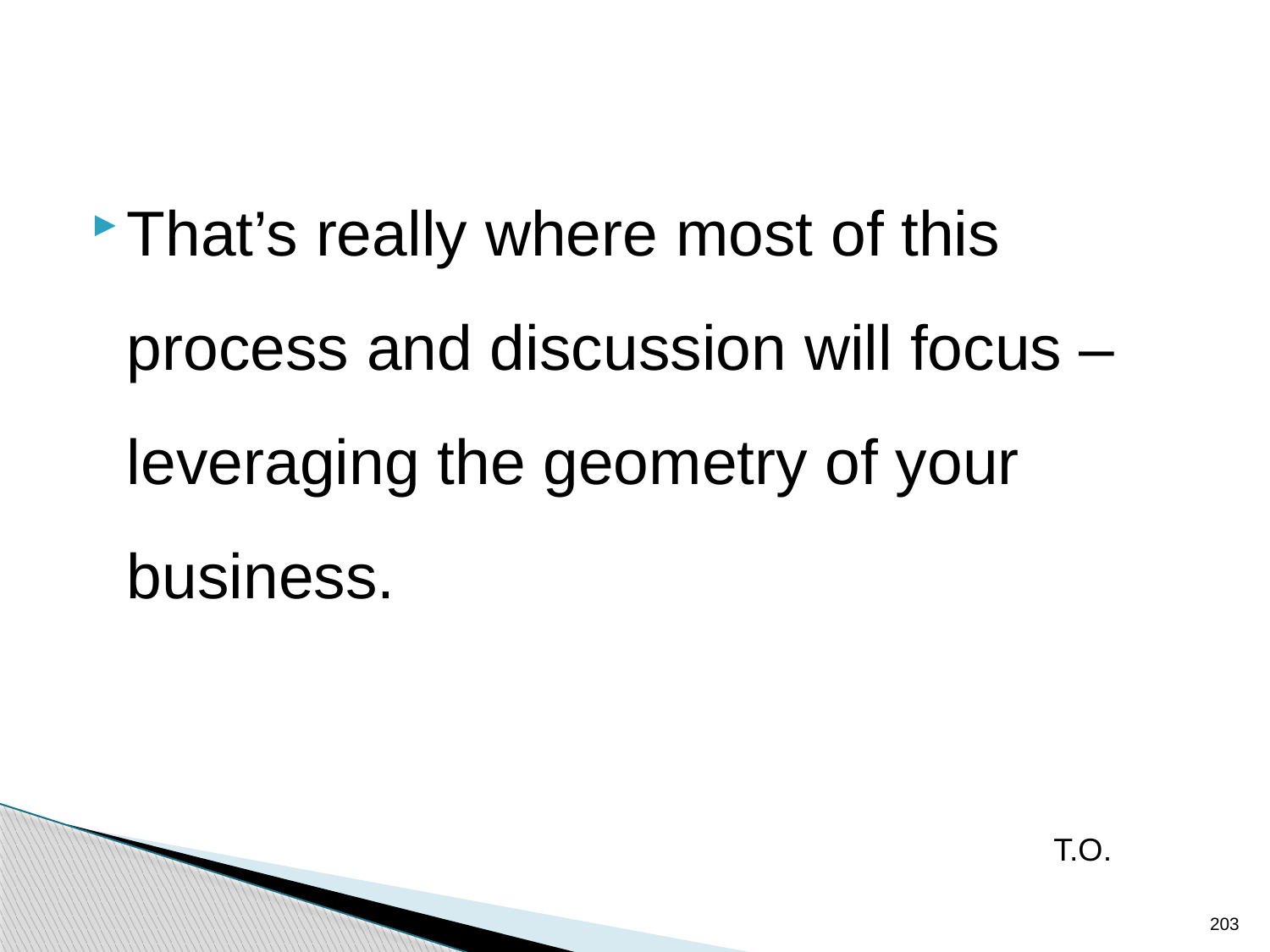

#
That’s really where most of this process and discussion will focus – leveraging the geometry of your business.

T.O.
203